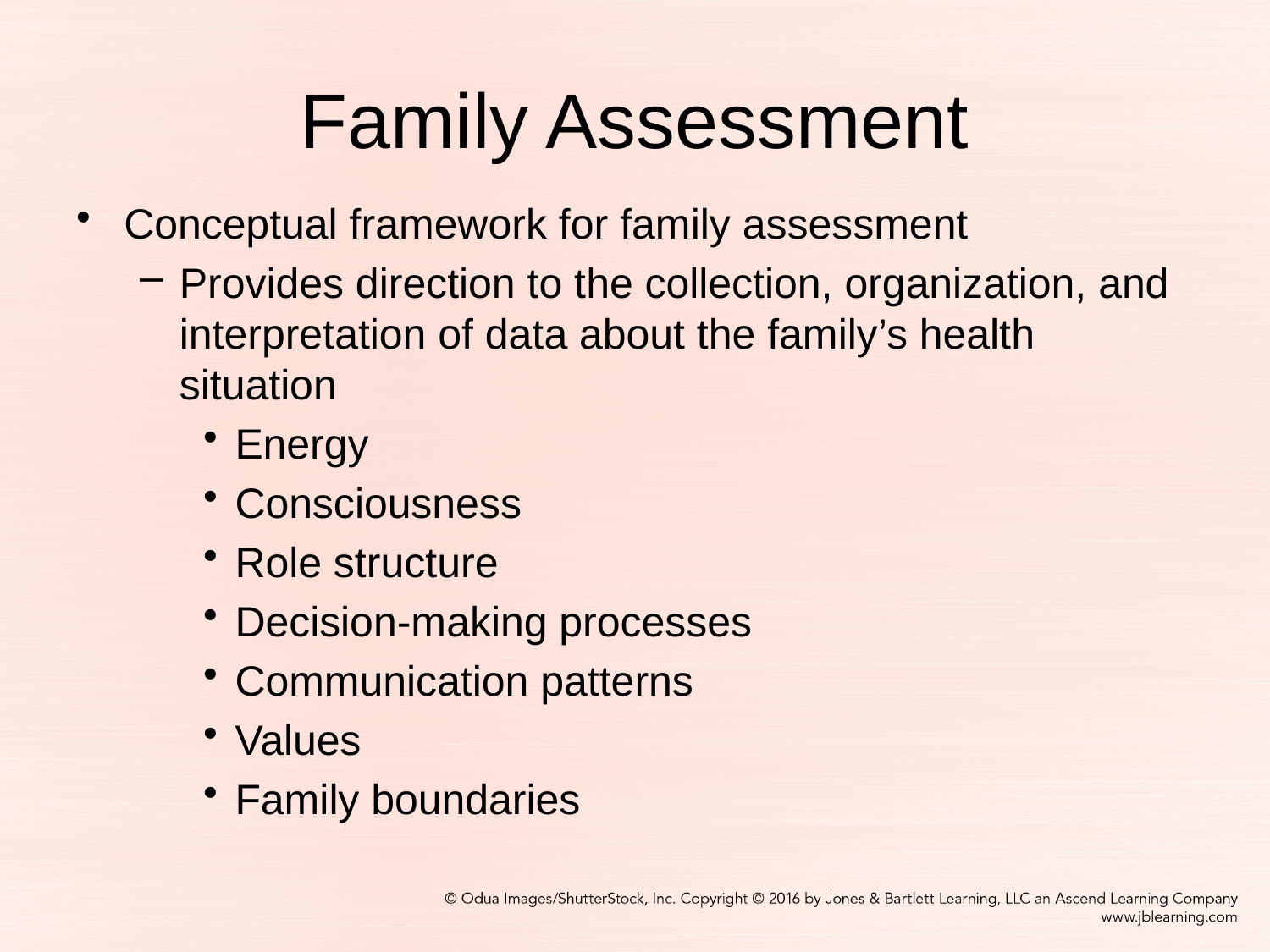

# Family Assessment
Conceptual framework for family assessment
Provides direction to the collection, organization, and interpretation of data about the family’s health situation
Energy
Consciousness
Role structure
Decision-making processes
Communication patterns
Values
Family boundaries